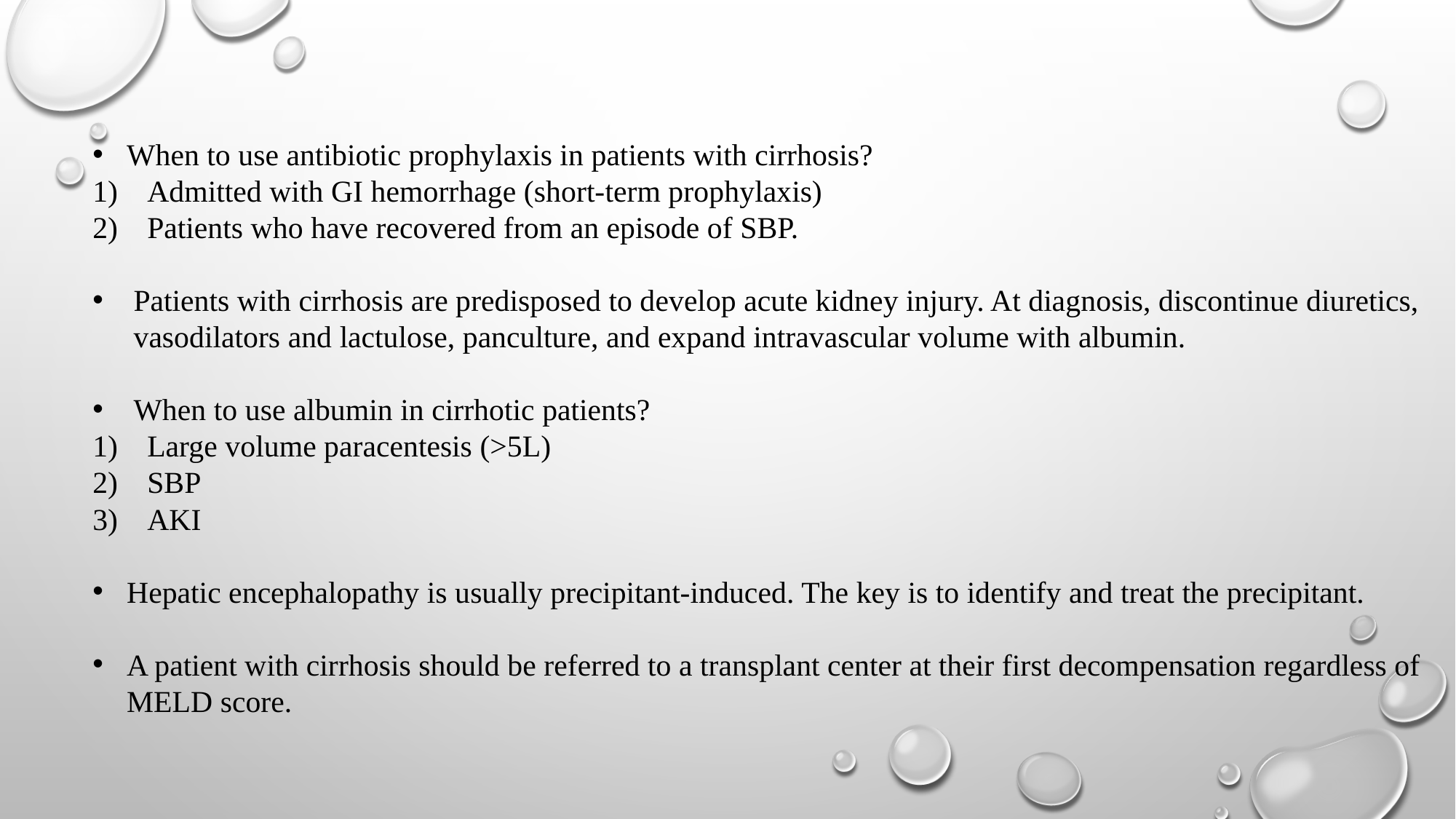

When to use antibiotic prophylaxis in patients with cirrhosis?
Admitted with GI hemorrhage (short-term prophylaxis)
Patients who have recovered from an episode of SBP.

Patients with cirrhosis are predisposed to develop acute kidney injury. At diagnosis, discontinue diuretics, vasodilators and lactulose, panculture, and expand intravascular volume with albumin.

When to use albumin in cirrhotic patients?
Large volume paracentesis (>5L)
SBP
AKI

Hepatic encephalopathy is usually precipitant-induced. The key is to identify and treat the precipitant.

A patient with cirrhosis should be referred to a transplant center at their first decompensation regardless of MELD score.